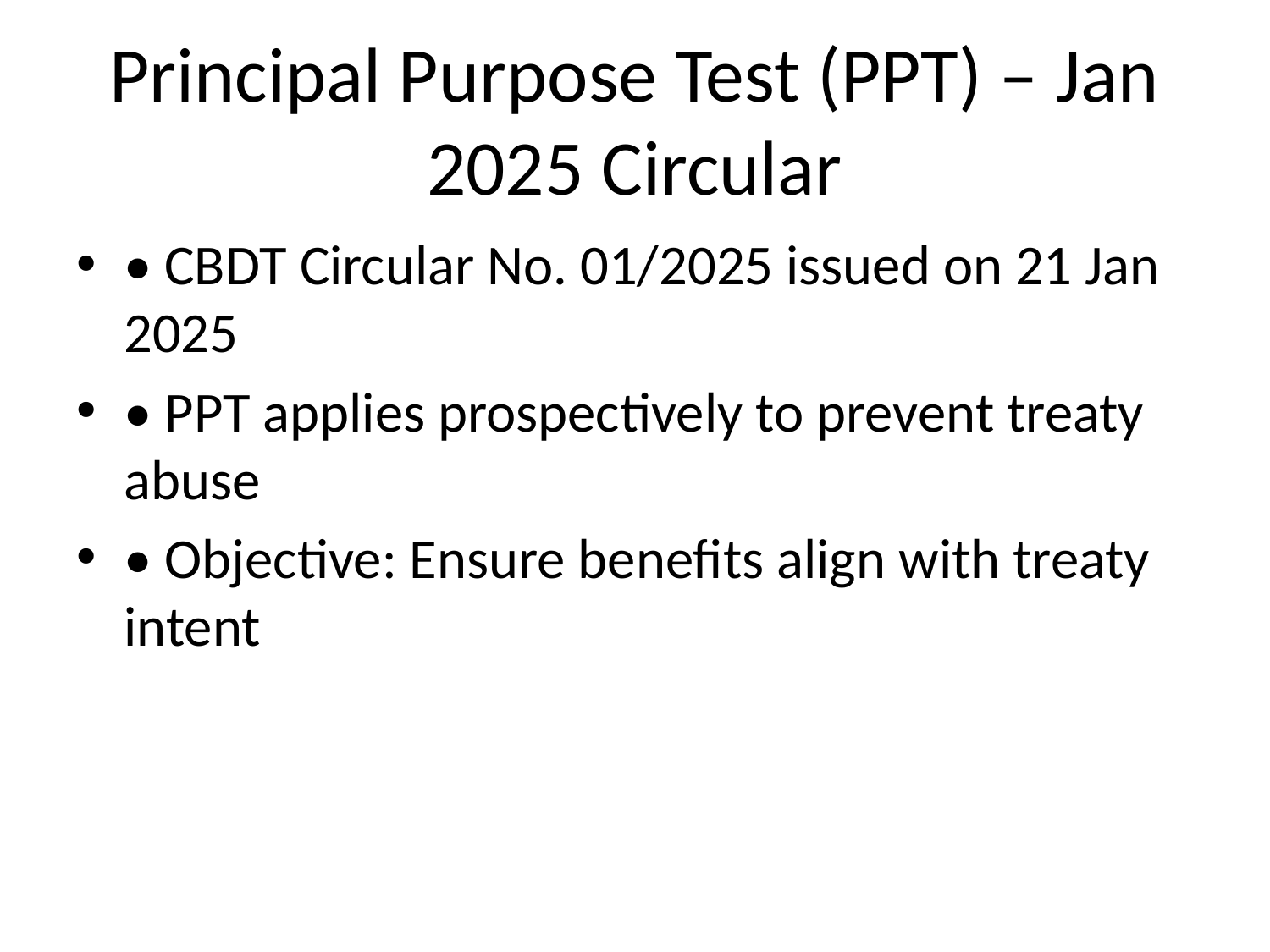

# Principal Purpose Test (PPT) – Jan 2025 Circular
• CBDT Circular No. 01/2025 issued on 21 Jan 2025
• PPT applies prospectively to prevent treaty abuse
• Objective: Ensure benefits align with treaty intent